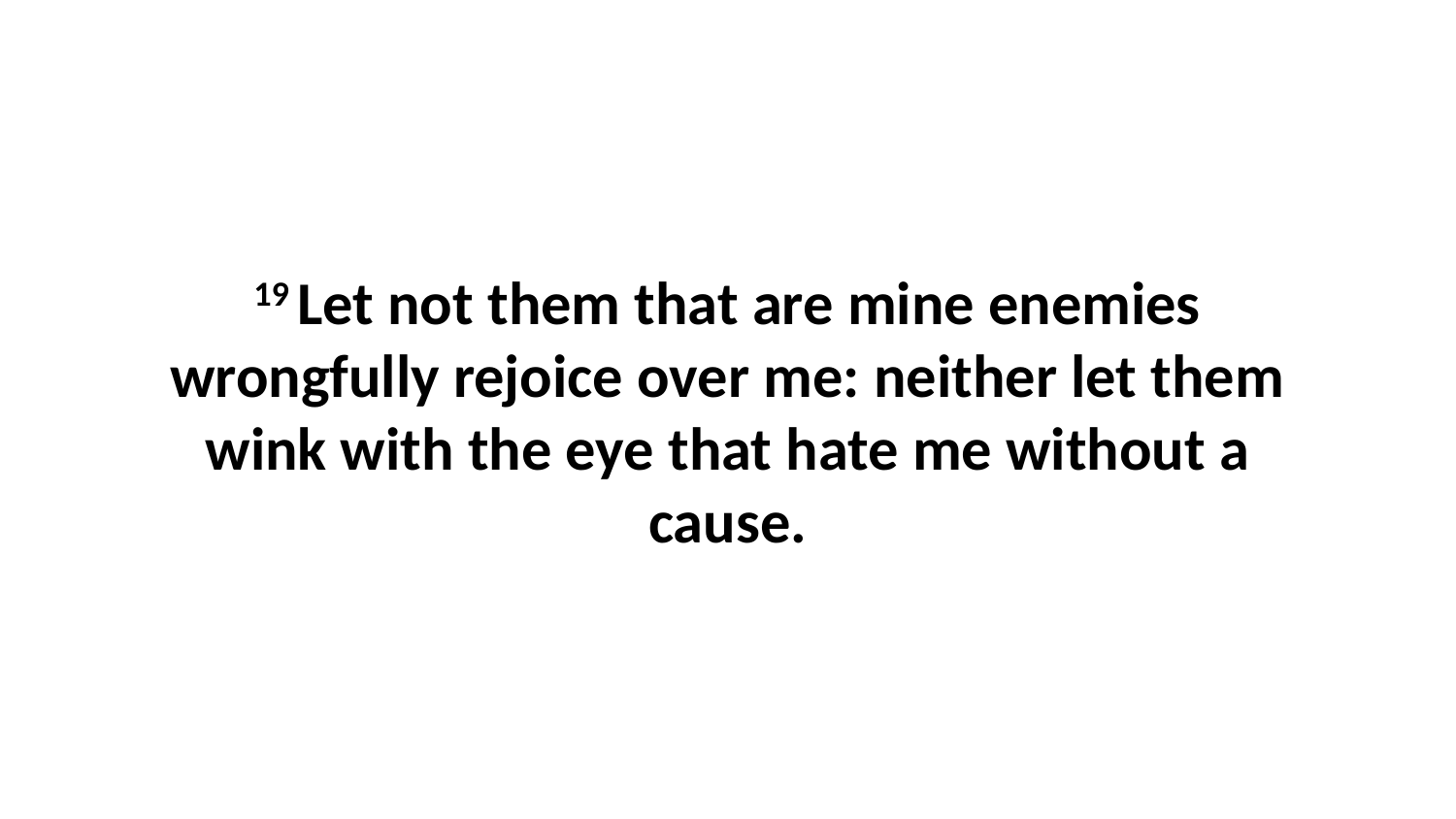

19 Let not them that are mine enemies wrongfully rejoice over me: neither let them wink with the eye that hate me without a cause.